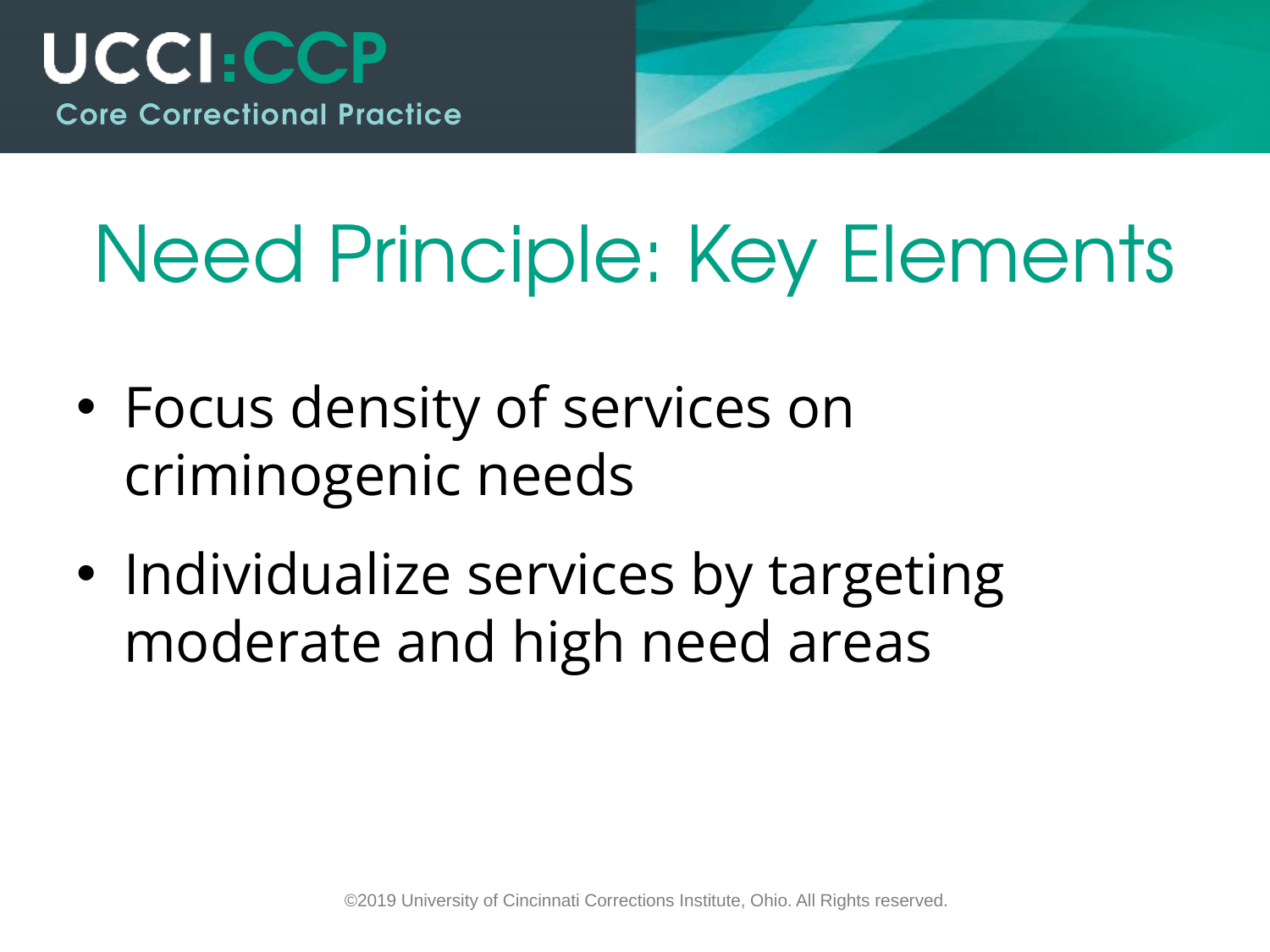

# Need Principle: Key Elements
Focus density of services on criminogenic needs

Individualize services by targeting moderate and high need areas